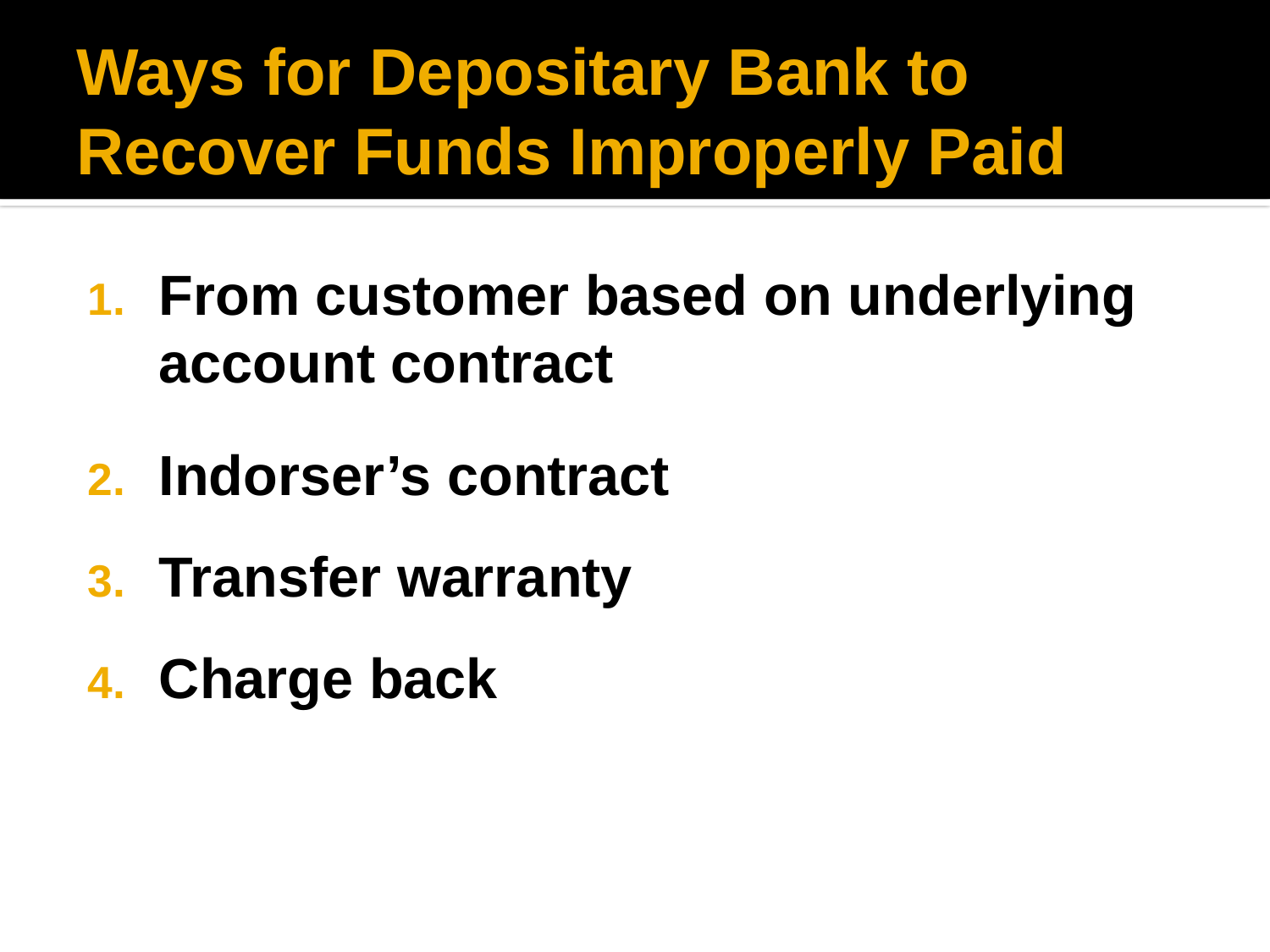

# Ways for Depositary Bank to Recover Funds Improperly Paid
From customer based on underlying account contract
Indorser’s contract
Transfer warranty
Charge back